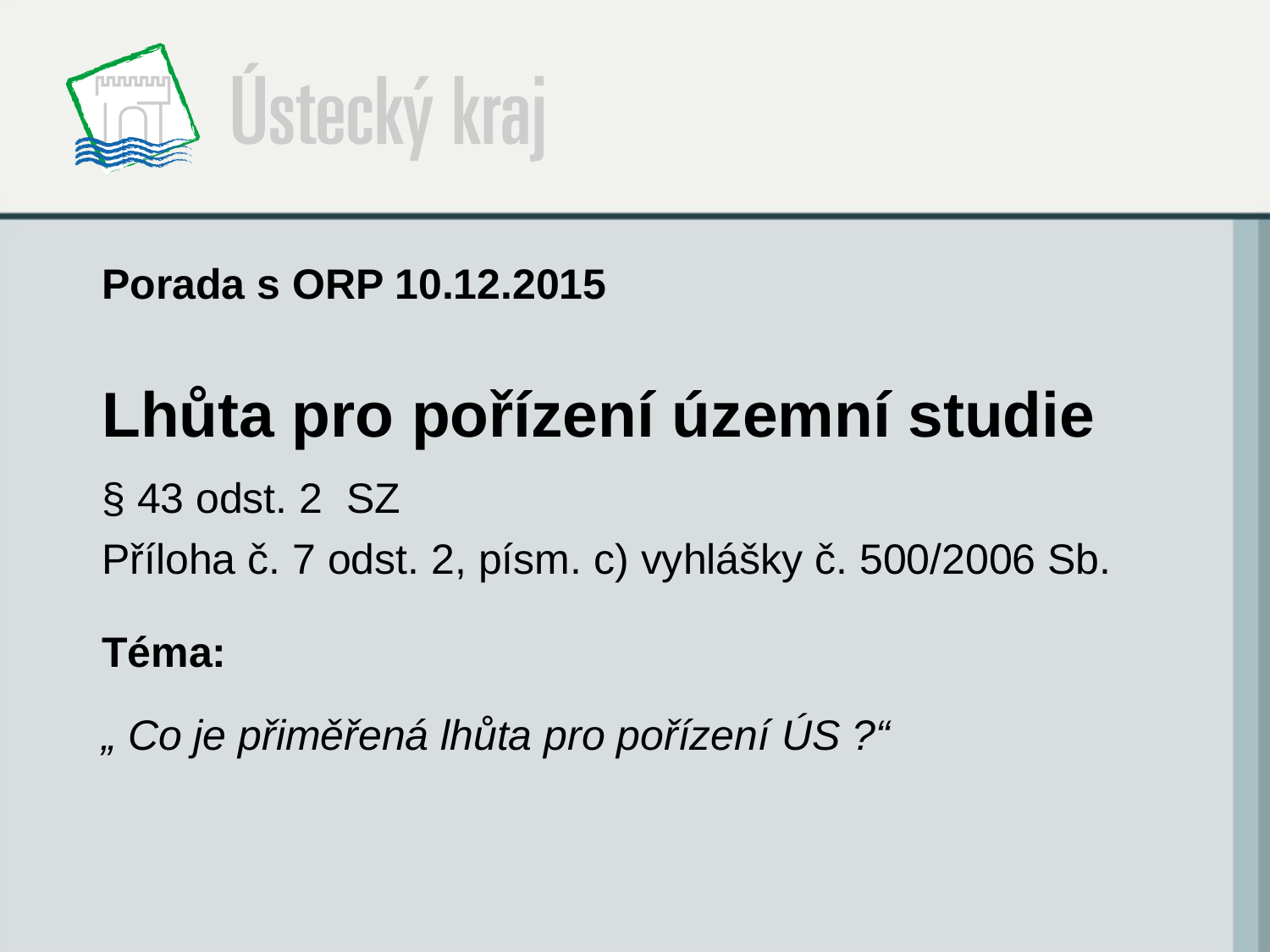

# Porada s ORP 10.12.2015
Lhůta pro pořízení územní studie
§ 43 odst. 2  SZ
Příloha č. 7 odst. 2, písm. c) vyhlášky č. 500/2006 Sb.
Téma:
„ Co je přiměřená lhůta pro pořízení ÚS ?“